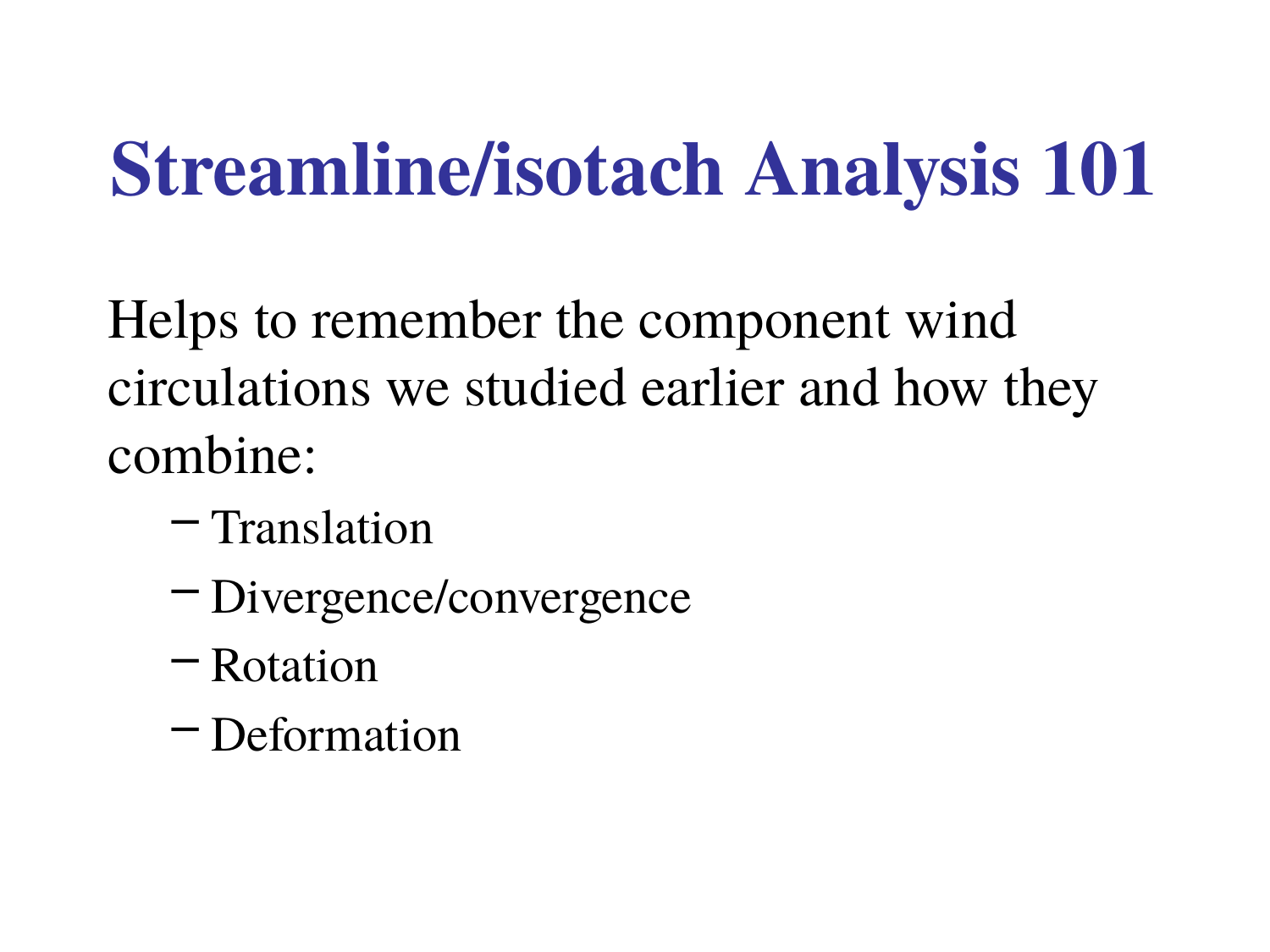

# Streamline/isotach Analysis 101
Helps to remember the component wind circulations we studied earlier and how they combine:
Translation
Divergence/convergence
Rotation
Deformation